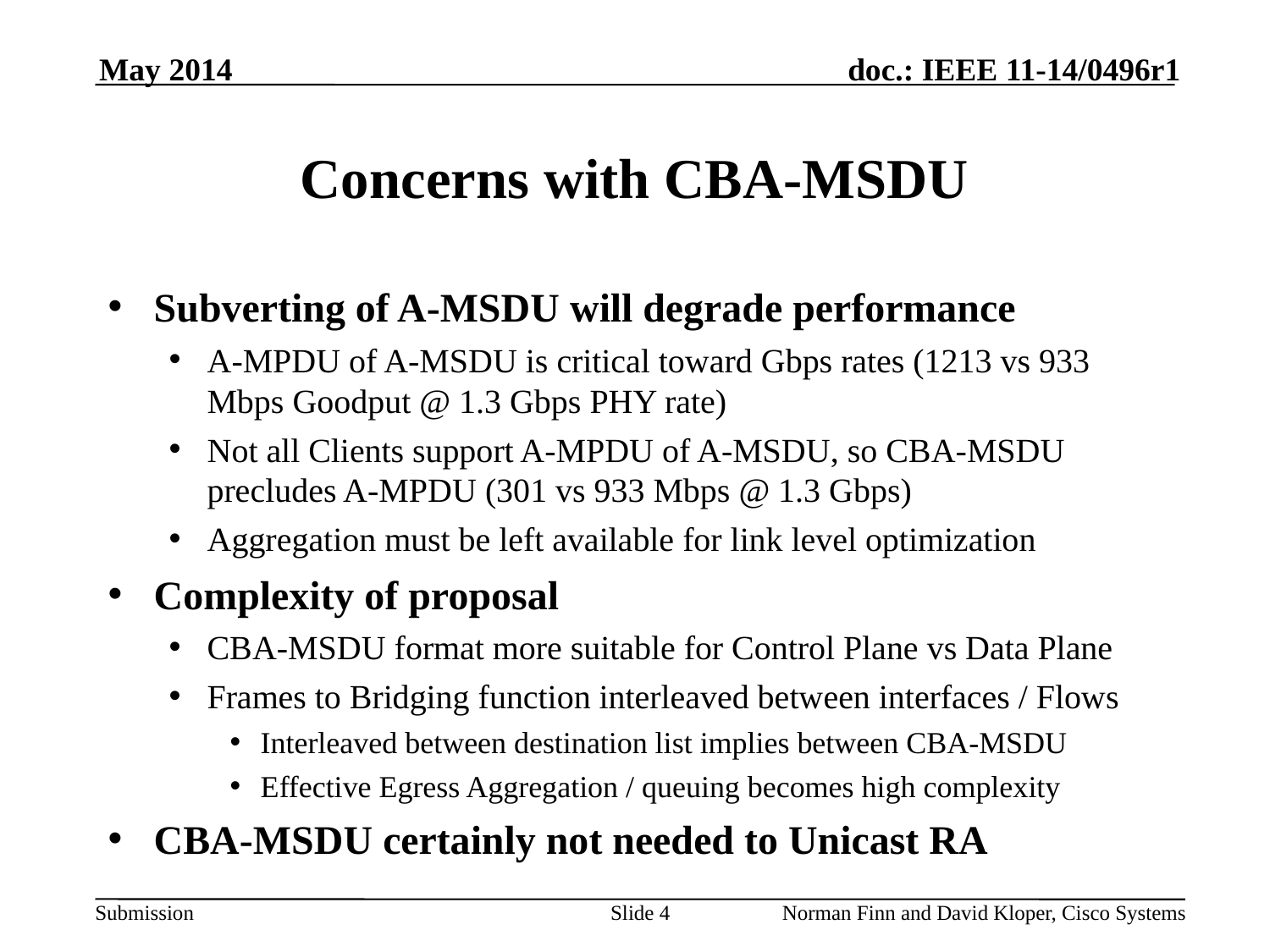

May 2014
# Concerns with CBA-MSDU
Subverting of A-MSDU will degrade performance
A-MPDU of A-MSDU is critical toward Gbps rates (1213 vs 933 Mbps Goodput @ 1.3 Gbps PHY rate)
Not all Clients support A-MPDU of A-MSDU, so CBA-MSDU precludes A-MPDU (301 vs 933 Mbps @ 1.3 Gbps)
Aggregation must be left available for link level optimization
Complexity of proposal
CBA-MSDU format more suitable for Control Plane vs Data Plane
Frames to Bridging function interleaved between interfaces / Flows
Interleaved between destination list implies between CBA-MSDU
Effective Egress Aggregation / queuing becomes high complexity
CBA-MSDU certainly not needed to Unicast RA
Slide 4
Norman Finn and David Kloper, Cisco Systems